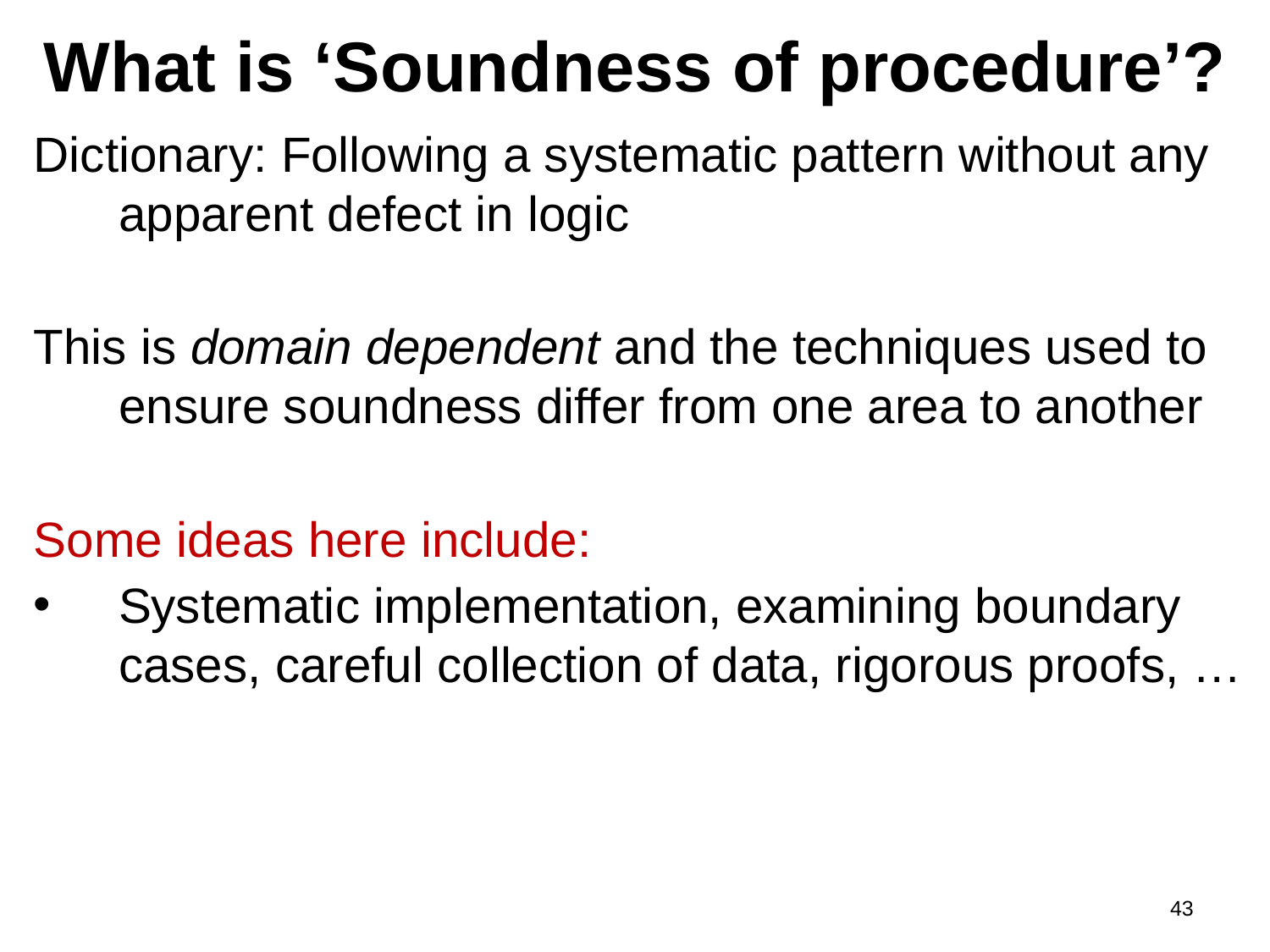

What is ‘Soundness of procedure’?

Dictionary: Following a systematic pattern without any apparent defect in logic

This is domain dependent and the techniques used to ensure soundness differ from one area to another

Some ideas here include:
Systematic implementation, examining boundary cases, careful collection of data, rigorous proofs, …
43